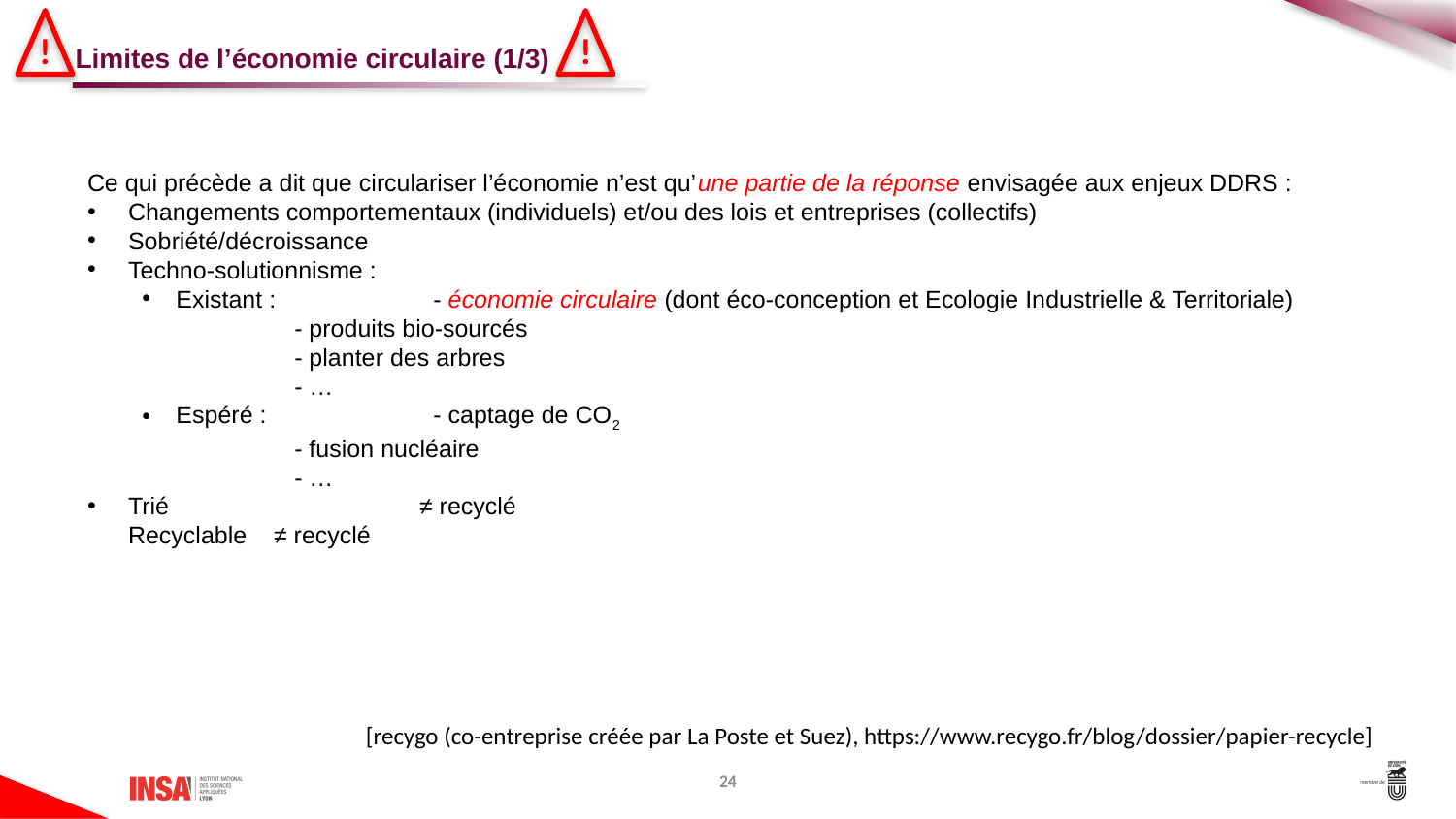

!
!
# Limites de l’économie circulaire (1/3)
Ce qui précède a dit que circulariser l’économie n’est qu’une partie de la réponse envisagée aux enjeux DDRS :
Changements comportementaux (individuels) et/ou des lois et entreprises (collectifs)
Sobriété/décroissance
Techno-solutionnisme :
Existant :	- économie circulaire (dont éco-conception et Ecologie Industrielle & Territoriale)
	- produits bio-sourcés
	- planter des arbres
	- …
Espéré :	- captage de CO2
	- fusion nucléaire
	- …
Trié		≠ recyclé
Recyclable	≠ recyclé

[recygo (co-entreprise créée par La Poste et Suez), https://www.recygo.fr/blog/dossier/papier-recycle]
24